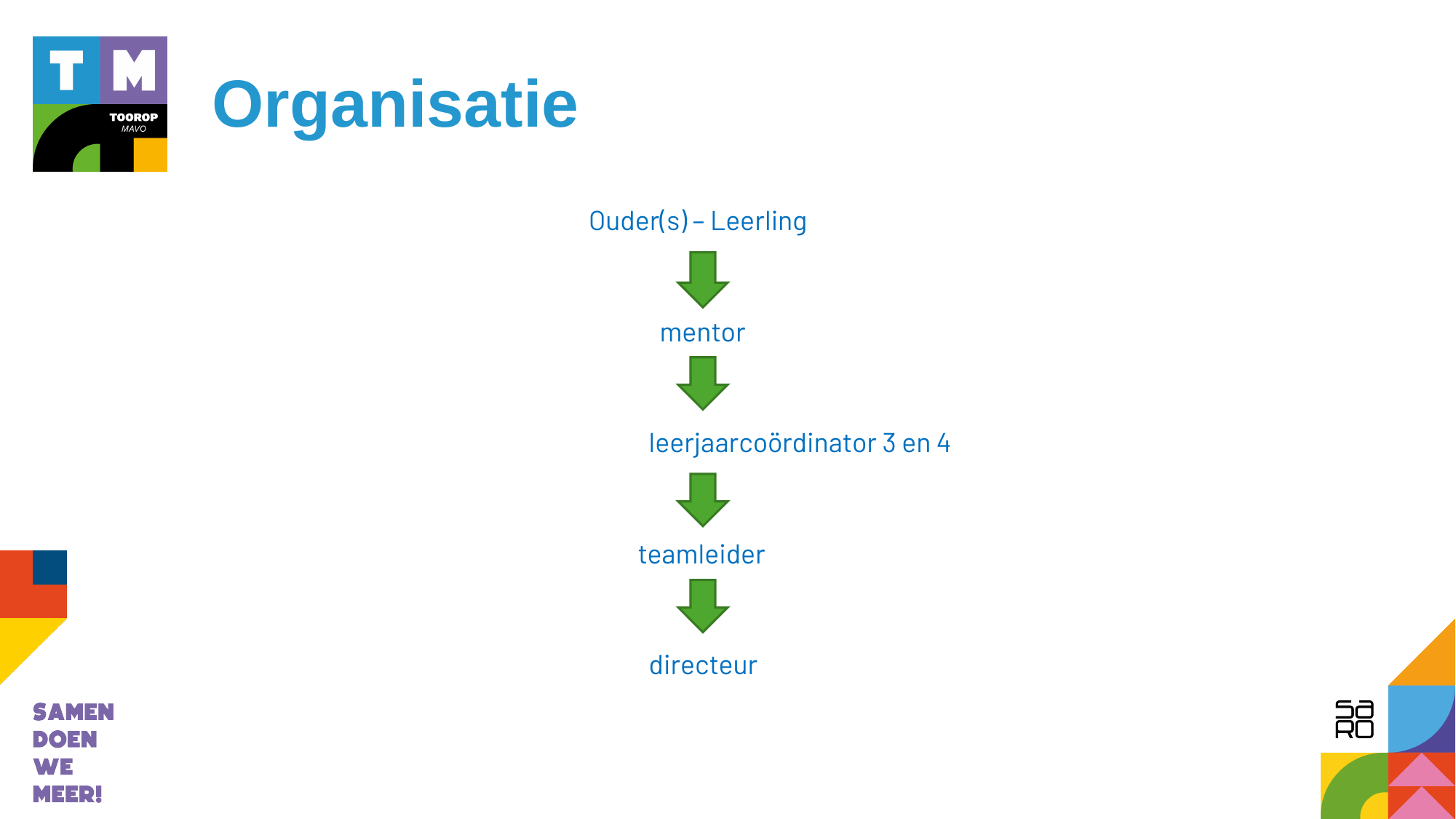

# Organisatie
                   Ouder(s) – Leerling

                                mentor

	          leerjaarcoördinator 3 en 4

                            teamleider

                              directeur